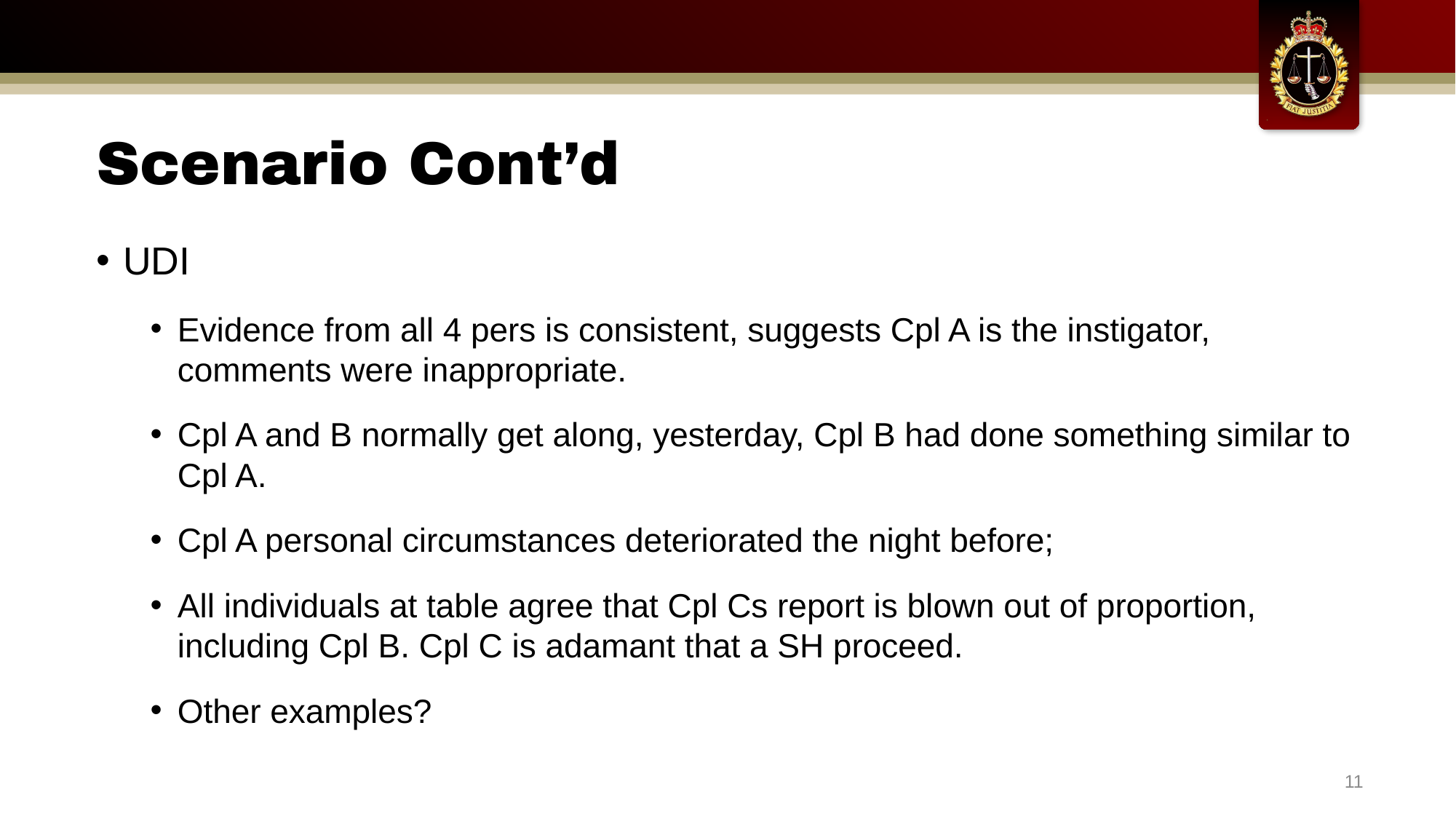

# Scenario Cont’d
UDI
Evidence from all 4 pers is consistent, suggests Cpl A is the instigator, comments were inappropriate.
Cpl A and B normally get along, yesterday, Cpl B had done something similar to Cpl A.
Cpl A personal circumstances deteriorated the night before;
All individuals at table agree that Cpl Cs report is blown out of proportion, including Cpl B. Cpl C is adamant that a SH proceed.
Other examples?
11